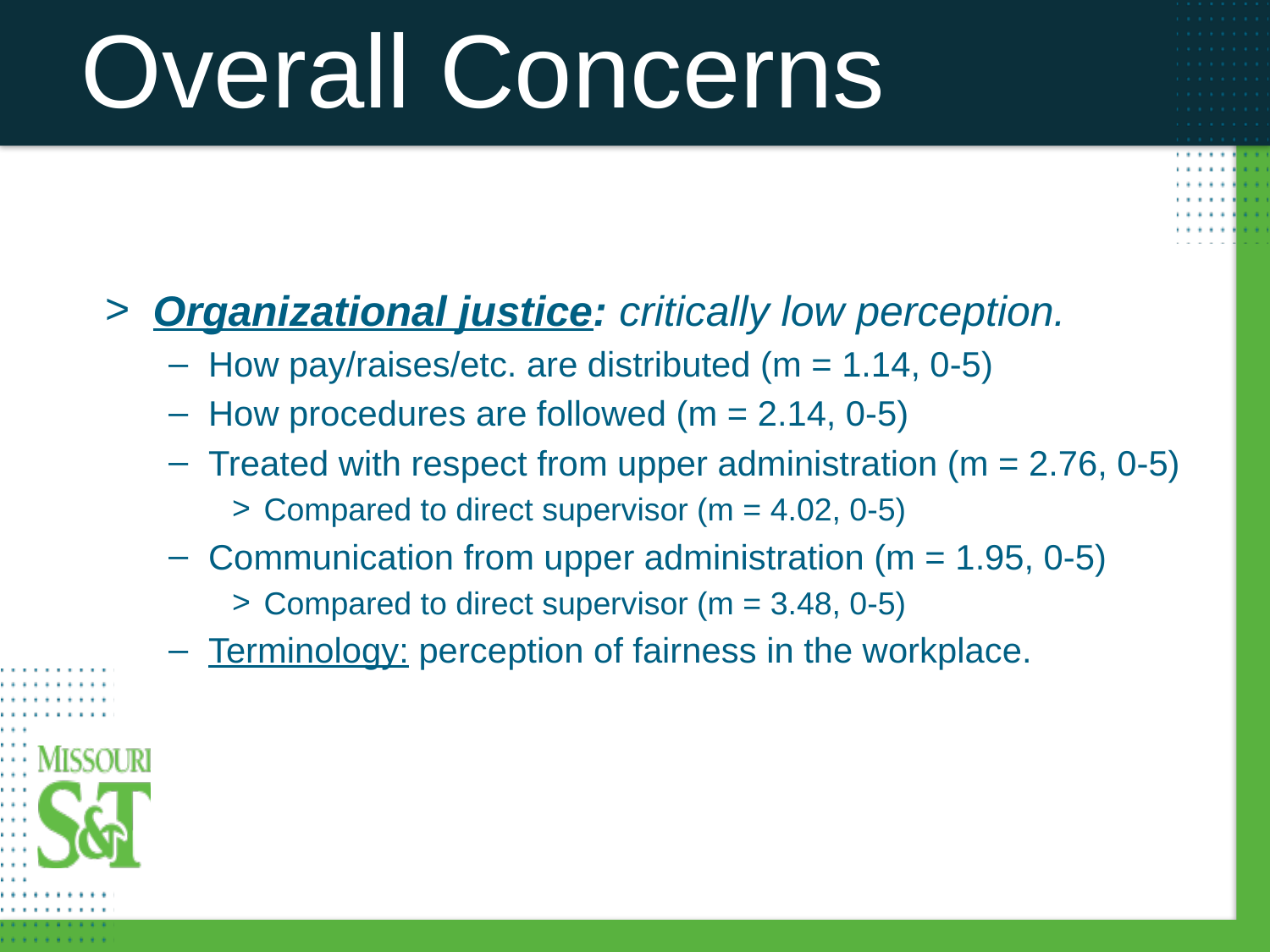

Overall Concerns
Organizational justice: critically low perception.
How pay/raises/etc. are distributed (m = 1.14, 0-5)
How procedures are followed (m = 2.14, 0-5)
Treated with respect from upper administration (m = 2.76, 0-5)
Compared to direct supervisor (m = 4.02, 0-5)
Communication from upper administration (m = 1.95, 0-5)
Compared to direct supervisor (m = 3.48, 0-5)
Terminology: perception of fairness in the workplace.